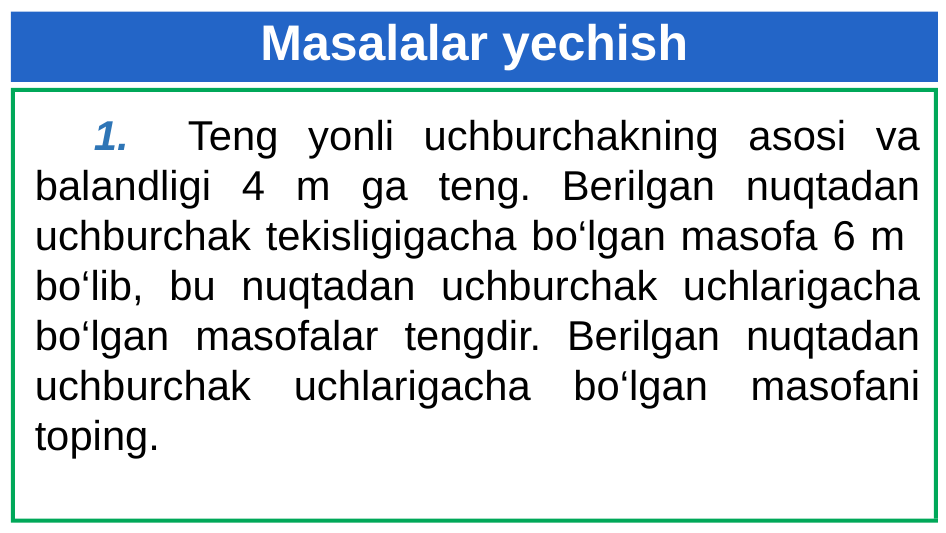

Masalalar yechish
  1.  Teng yonli uchburchakning asosi va balandligi 4 m ga teng. Berilgan nuqtadan uchburchak tekisligigacha bo‘lgan masofa 6 m  bo‘lib, bu nuqtadan uchburchak uchlarigacha bo‘lgan masofalar tengdir. Berilgan nuqtadan uchburchak uchlarigacha bo‘lgan masofani toping.